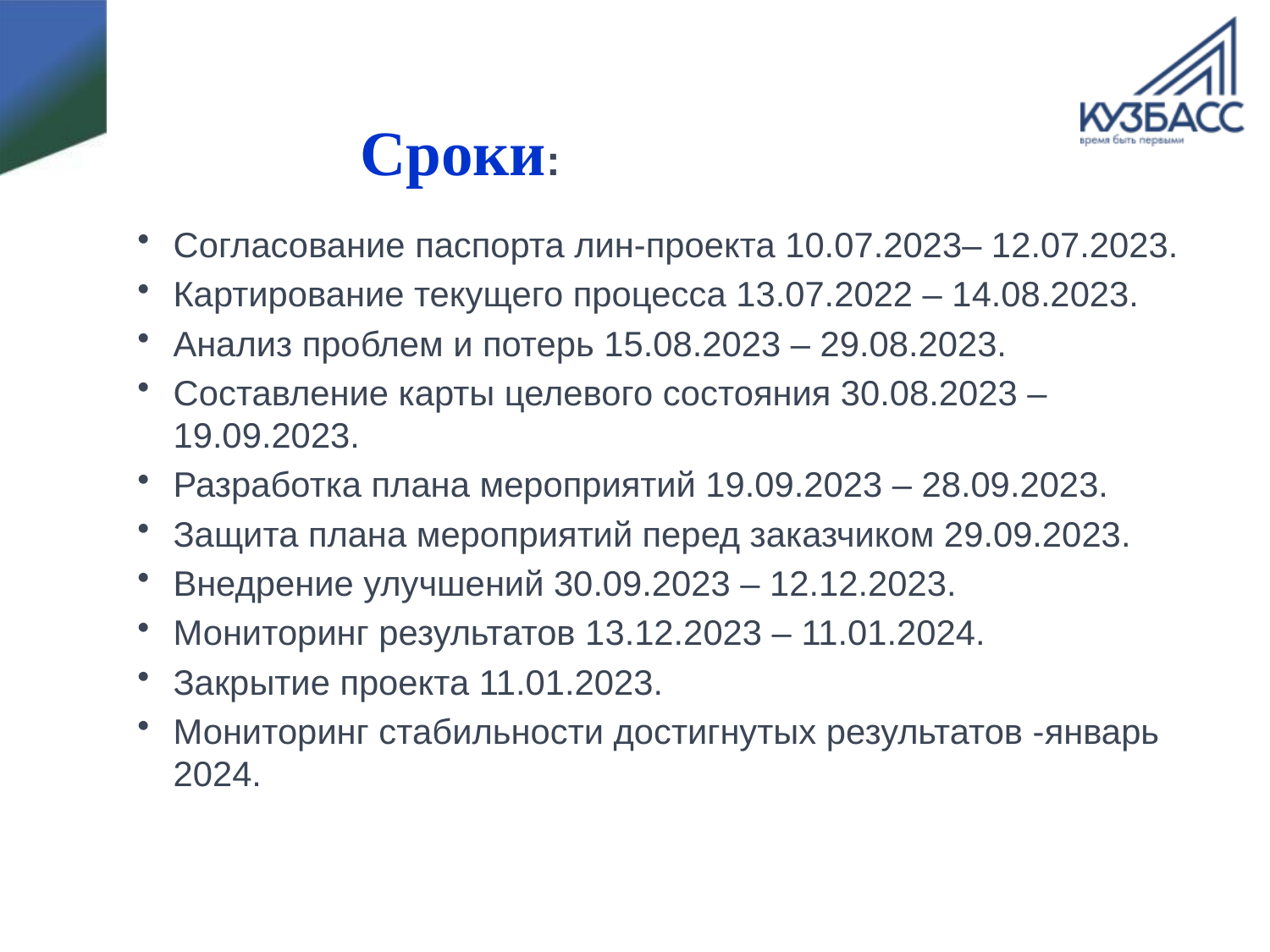

# Сроки:
Согласование паспорта лин-проекта 10.07.2023– 12.07.2023.
Картирование текущего процесса 13.07.2022 – 14.08.2023.
Анализ проблем и потерь 15.08.2023 – 29.08.2023.
Составление карты целевого состояния 30.08.2023 – 19.09.2023.
Разработка плана мероприятий 19.09.2023 – 28.09.2023.
Защита плана мероприятий перед заказчиком 29.09.2023.
Внедрение улучшений 30.09.2023 – 12.12.2023.
Мониторинг результатов 13.12.2023 – 11.01.2024.
Закрытие проекта 11.01.2023.
Мониторинг стабильности достигнутых результатов -январь  2024.